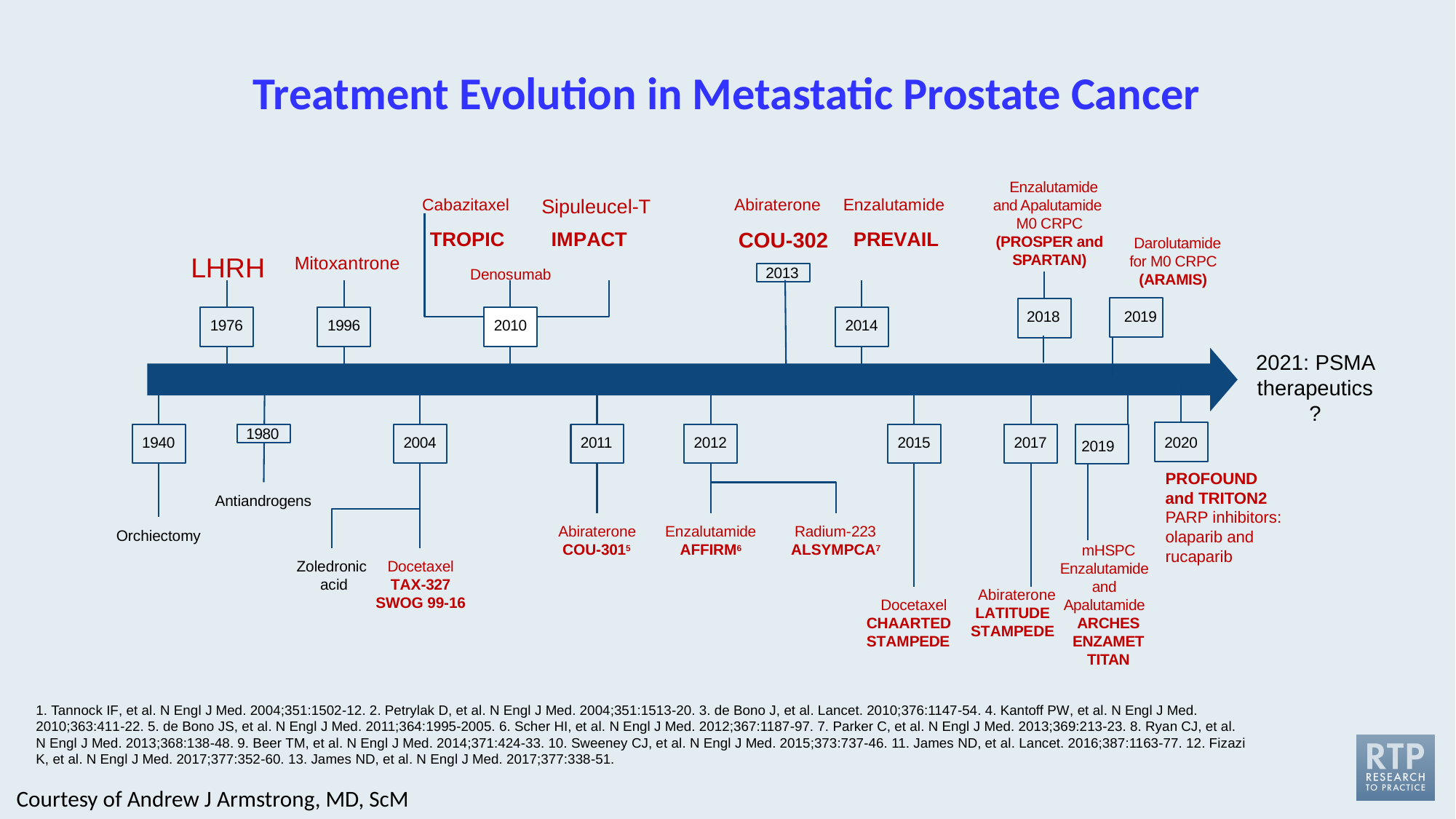

# Treatment Evolution in Metastatic Prostate Cancer
Enzalutamide and Apalutamide  M0 CRPC (PROSPER and SPARTAN)
|  |  | Cabazitaxel | Sipuleucel-T | Abiraterone | Enzalutamide |
| --- | --- | --- | --- | --- | --- |
|  |  | TROPIC | IMPACT | COU-302 | PREVAIL |

Darolutamide for M0 CRPC (ARAMIS)
LHRH
Mitoxantrone
2013
Denosumab

2019

2018
1976
1996
2010
2014

2021: PSMA therapeutics?

1980

2020
1940
2004
2011
2012
2015
2017
2019

PROFOUND and TRITON2
PARP inhibitors: olaparib and rucaparib

Antiandrogens

Abiraterone
COU-3015
Enzalutamide
AFFIRM6
Radium-223
ALSYMPCA7
Orchiectomy
mHSPC Enzalutamide and Apalutamide
ARCHES
ENZAMET
TITAN
Zoledronic acid
Docetaxel TAX-327 SWOG 99-16
Abiraterone LATITUDE STAMPEDE
Docetaxel CHAARTED STAMPEDE
1. Tannock IF, et al. N Engl J Med. 2004;351:1502-12. 2. Petrylak D, et al. N Engl J Med. 2004;351:1513-20. 3. de Bono J, et al. Lancet. 2010;376:1147-54. 4. Kantoff PW, et al. N Engl J Med. 2010;363:411-22. 5. de Bono JS, et al. N Engl J Med. 2011;364:1995-2005. 6. Scher HI, et al. N Engl J Med. 2012;367:1187-97. 7. Parker C, et al. N Engl J Med. 2013;369:213-23. 8. Ryan CJ, et al. N Engl J Med. 2013;368:138-48. 9. Beer TM, et al. N Engl J Med. 2014;371:424-33. 10. Sweeney CJ, et al. N Engl J Med. 2015;373:737-46. 11. James ND, et al. Lancet. 2016;387:1163-77. 12. Fizazi K, et al. N Engl J Med. 2017;377:352-60. 13. James ND, et al. N Engl J Med. 2017;377:338-51.
Courtesy of Andrew J Armstrong, MD, ScM